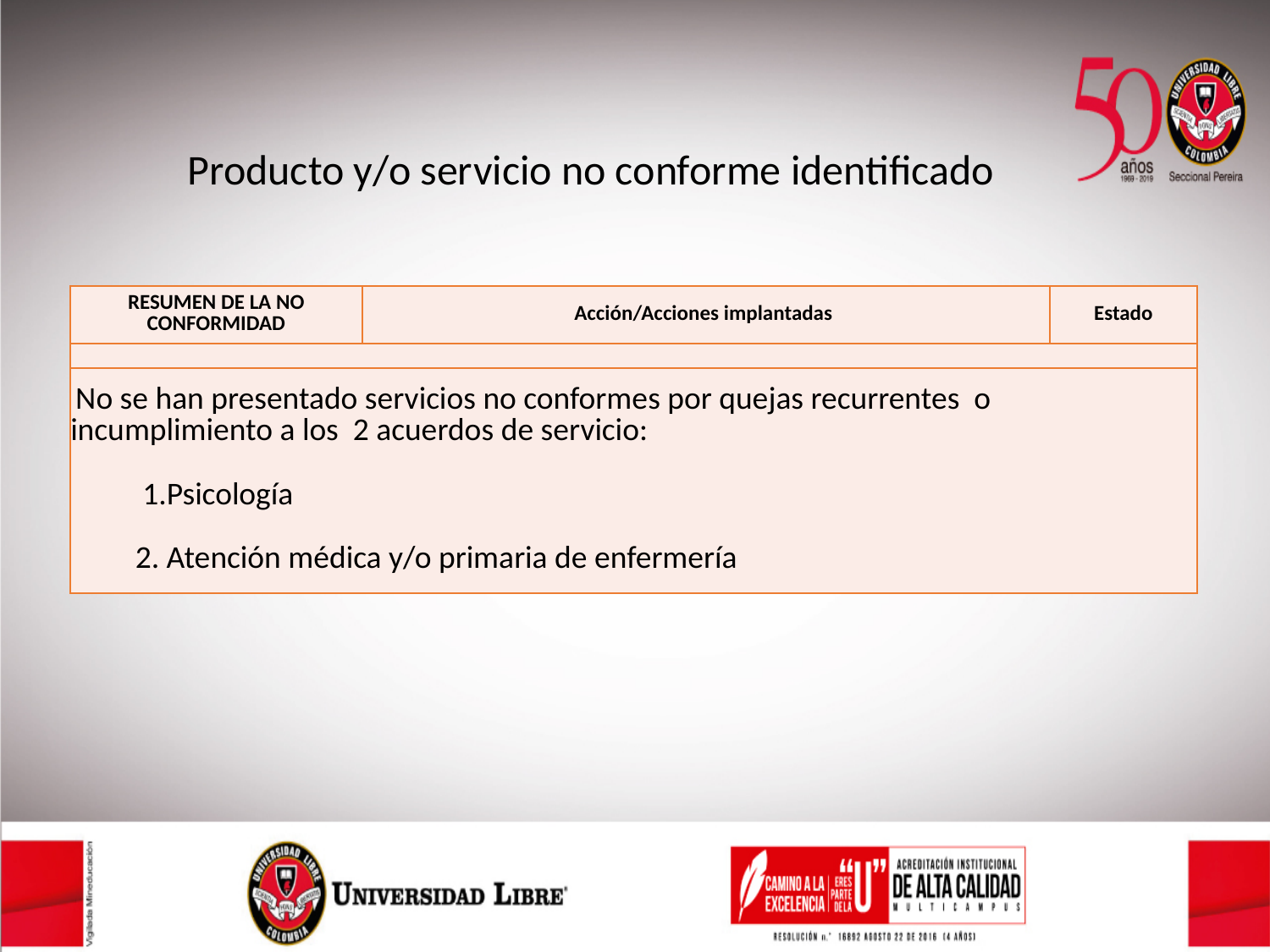

Producto y/o servicio no conforme identificado
| RESUMEN DE LA NO CONFORMIDAD | Acción/Acciones implantadas | Estado |
| --- | --- | --- |
|  |  |  |
| No se han presentado servicios no conformes por quejas recurrentes o incumplimiento a los 2 acuerdos de servicio: 1.Psicología 2. Atención médica y/o primaria de enfermería |  |  |